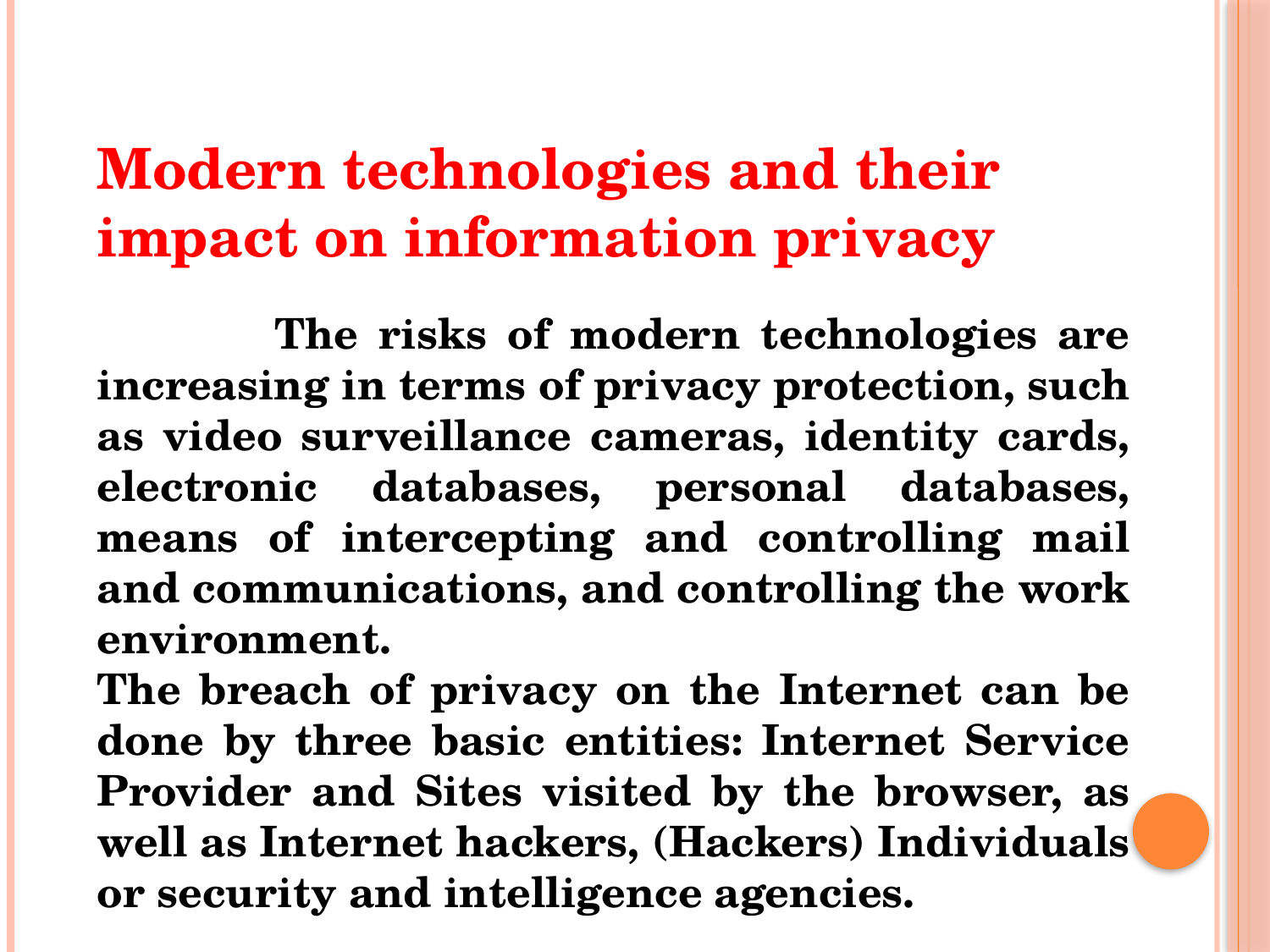

Modern technologies and their impact on information privacy

         The risks of modern technologies are increasing in terms of privacy protection, such as video surveillance cameras, identity cards, electronic databases, personal databases, means of intercepting and controlling mail and communications, and controlling the work environment.
The breach of privacy on the Internet can be done by three basic entities: Internet Service Provider and Sites visited by the browser, as well as Internet hackers, (Hackers) Individuals or security and intelligence agencies.